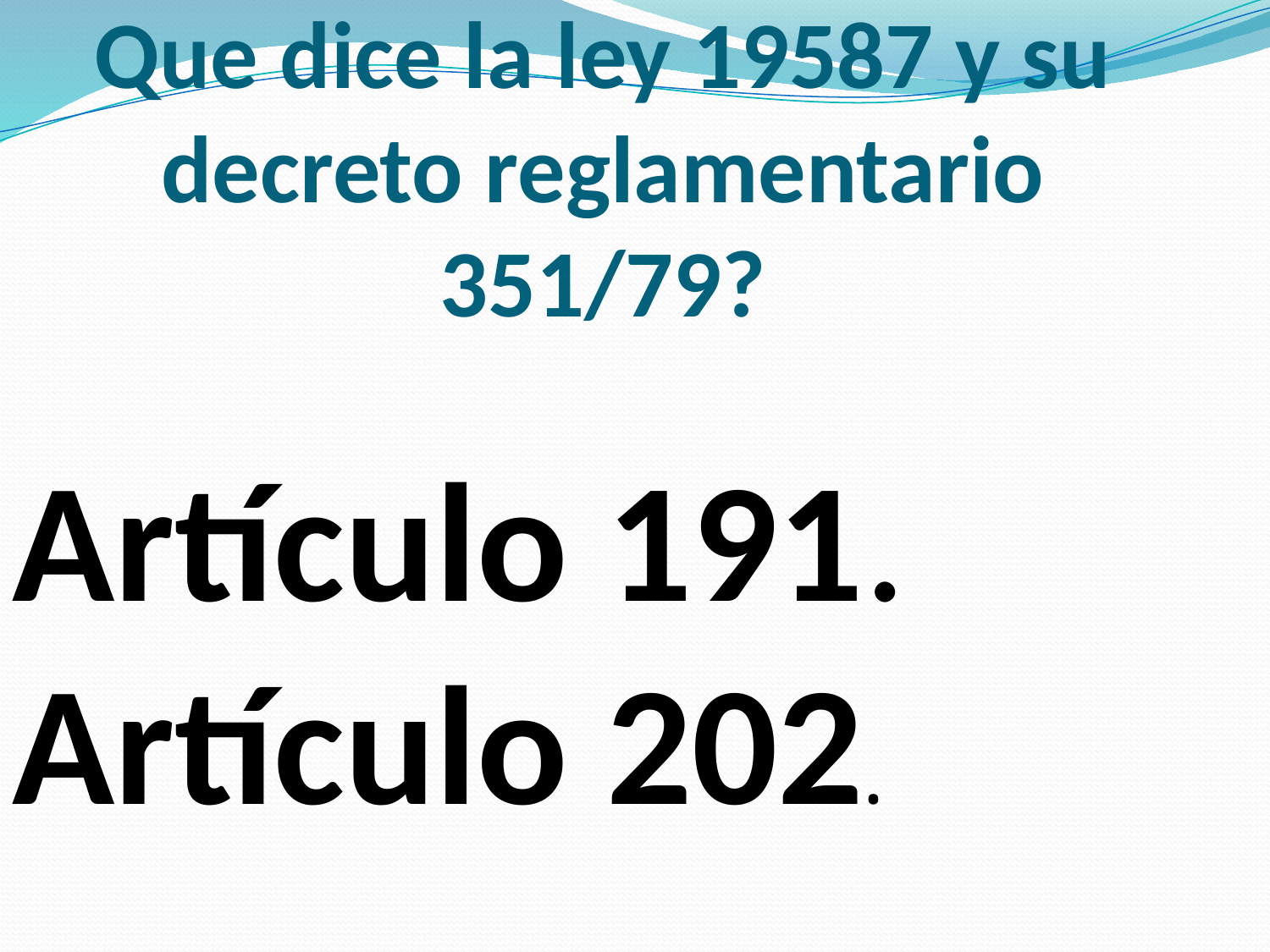

# Que dice la ley 19587 y su decreto reglamentario 351/79?
Artículo 191.
Artículo 202.